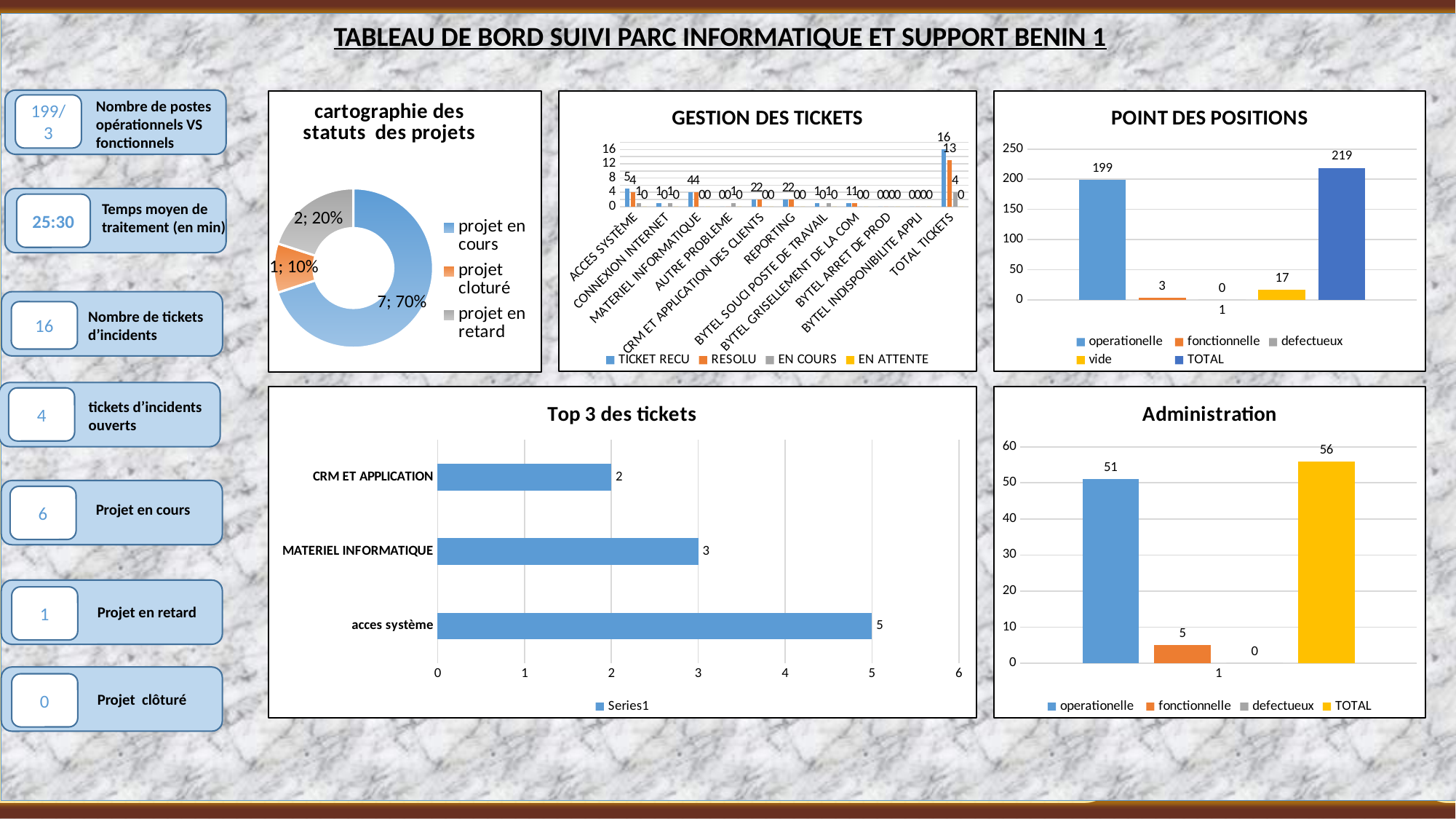

TABLEAU DE BORD SUIVI PARC INFORMATIQUE ET SUPPORT BENIN 1

### Chart: cartographie des statuts  des projets

| Category |  |
|---|---|
| projet en cours  | 7.0 |
| projet cloturé | 1.0 |
| projet en retard | 2.0 |

### Chart: GESTION DES TICKETS

| Category | TICKET RECU | RESOLU | EN COURS | EN ATTENTE |
|---|---|---|---|---|
| ACCES SYSTÈME | 5.0 | 4.0 | 1.0 | 0.0 |
| CONNEXION INTERNET | 1.0 | 0.0 | 1.0 | 0.0 |
| MATERIEL INFORMATIQUE | 4.0 | 4.0 | 0.0 | 0.0 |
| AUTRE PROBLEME | 0.0 | 0.0 | 1.0 | 0.0 |
| CRM ET APPLICATION DES CLIENTS | 2.0 | 2.0 | 0.0 | 0.0 |
| REPORTING | 2.0 | 2.0 | 0.0 | 0.0 |
| BYTEL SOUCI POSTE DE TRAVAIL | 1.0 | 0.0 | 1.0 | 0.0 |
| BYTEL GRISELLEMENT DE LA COM | 1.0 | 1.0 | 0.0 | 0.0 |
| BYTEL ARRET DE PROD | 0.0 | 0.0 | 0.0 | 0.0 |
| BYTEL INDISPONIBILITE APPLI | 0.0 | 0.0 | 0.0 | 0.0 |
| TOTAL TICKETS | 16.0 | 13.0 | 4.0 | 0.0 |

### Chart: POINT DES POSITIONS

| Category | operationelle  | fonctionnelle | defectueux | vide  | TOTAL |
|---|---|---|---|---|---|
Nombre de postes opérationnels VS fonctionnels
199/3

25:30
Temps moyen de traitement (en min)

16
Nombre de tickets d’incidents

### Chart: Top 3 des tickets

| Category |  |
|---|---|
| acces système | 5.0 |
| MATERIEL INFORMATIQUE | 3.0 |
| CRM ET APPLICATION | 2.0 |

### Chart: Administration

| Category | operationelle  | fonctionnelle | defectueux | TOTAL |
|---|---|---|---|---|
4
tickets d’incidents ouverts

6
Projet en cours

1
Projet en retard

0
Projet  clôturé